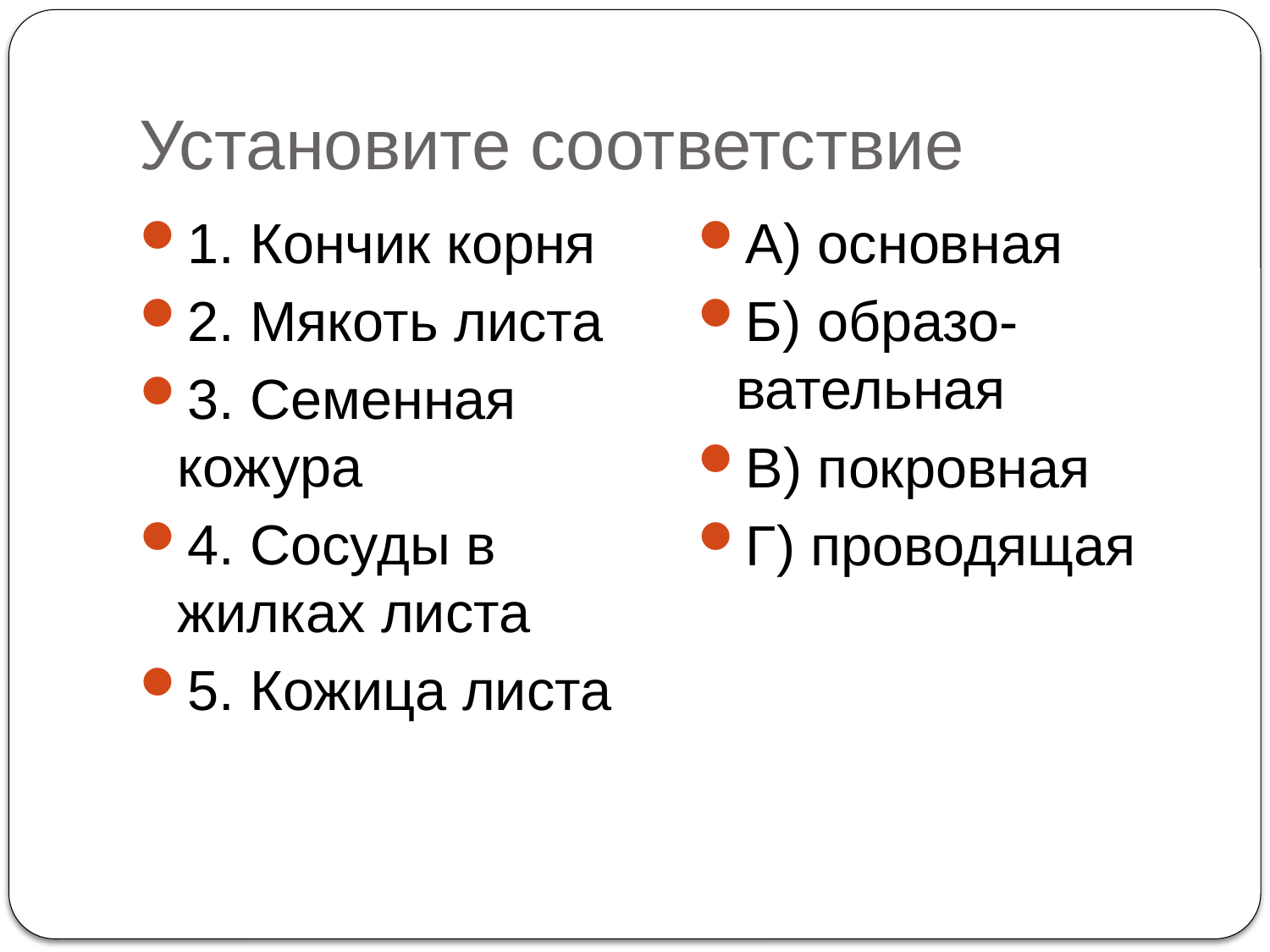

# Установите соответствие
1. Кончик корня
2. Мякоть листа
3. Семенная кожура
4. Сосуды в жилках листа
5. Кожица листа
А) основная
Б) образо-вательная
В) покровная
Г) проводящая